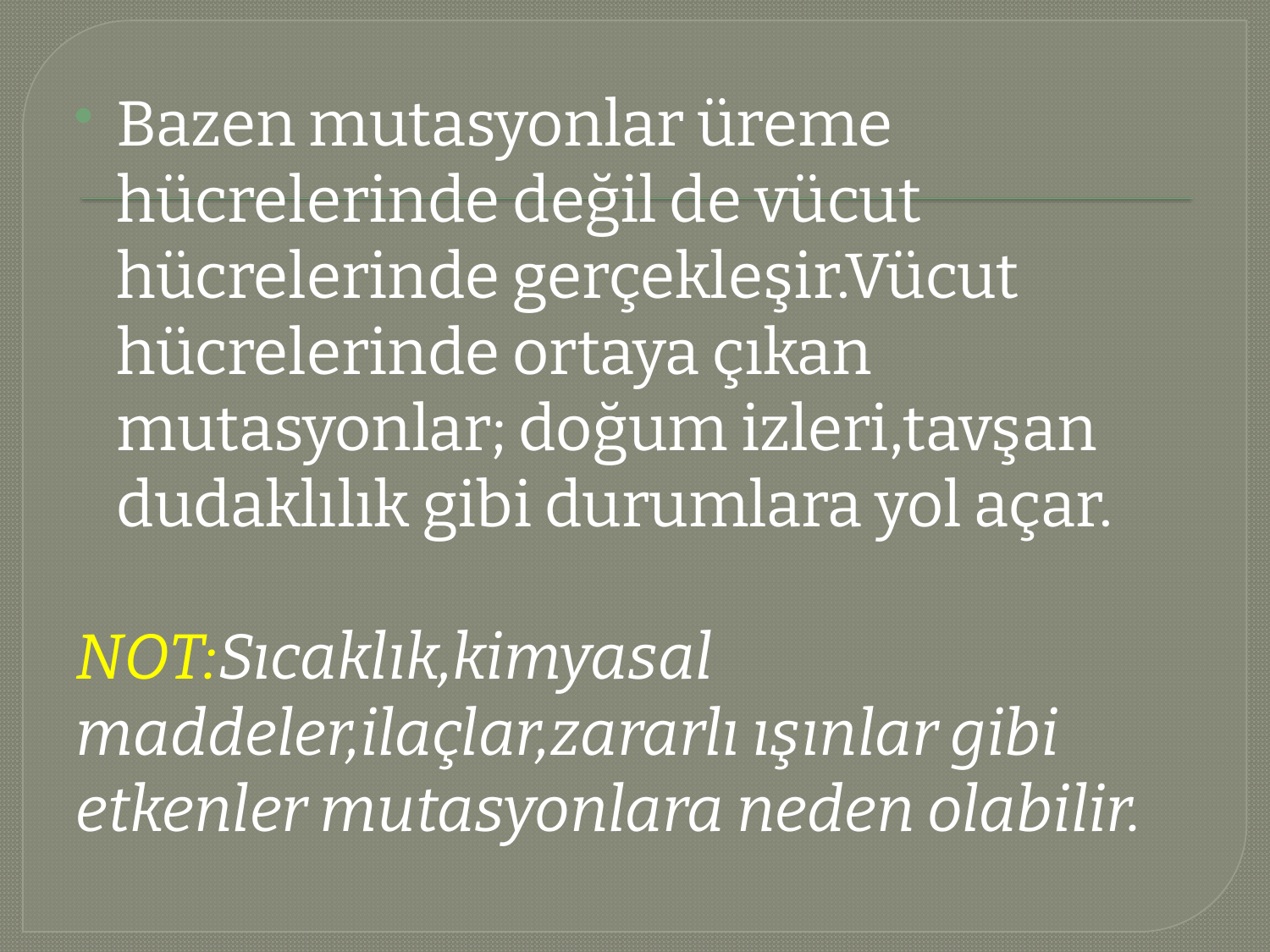

Bazen mutasyonlar üreme hücrelerinde değil de vücut hücrelerinde gerçekleşir.Vücut hücrelerinde ortaya çıkan mutasyonlar; doğum izleri,tavşan dudaklılık gibi durumlara yol açar.

NOT:Sıcaklık,kimyasal maddeler,ilaçlar,zararlı ışınlar gibi etkenler mutasyonlara neden olabilir.